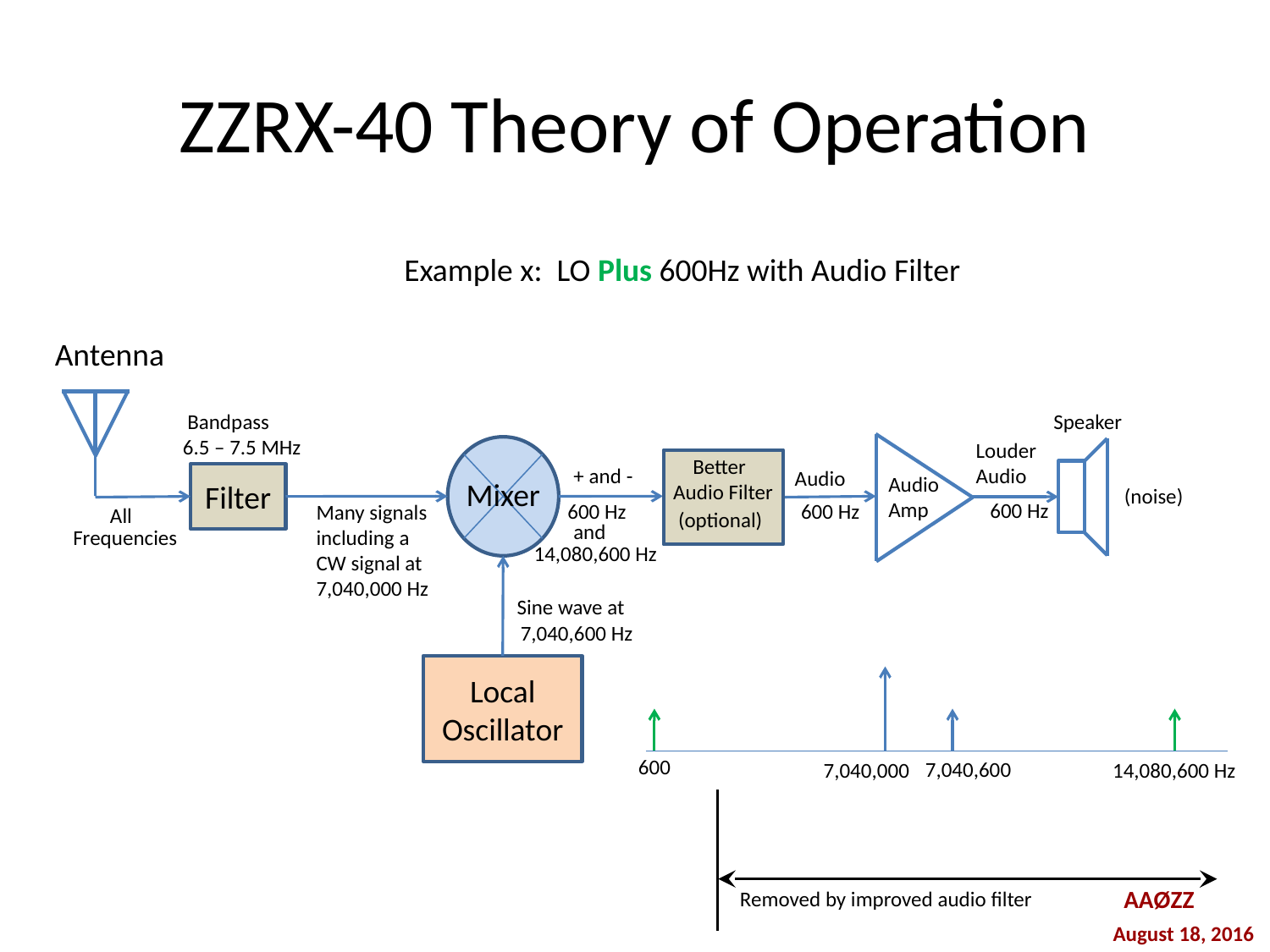

# ZZRX-40 Theory of Operation
Example x:  LO Plus 600Hz with Audio Filter
Antenna
 Bandpass
6.5 – 7.5 MHz
Speaker
Louder
Audio
Audio
Amp

Mixer
    Better
Audio Filter

+ and -
Audio

Filter
(noise)
600 Hz
 600 Hz
600 Hz
Many signals including a
CW signal at
7,040,000 Hz
All
 (optional)
and
Frequencies
 14,080,600 Hz
Sine wave at
7,040,600 Hz
Local
Oscillator
600
7,040,600
 14,080,600 Hz
7,040,000
AAØZZ
Removed by improved audio filter
August 18, 2016